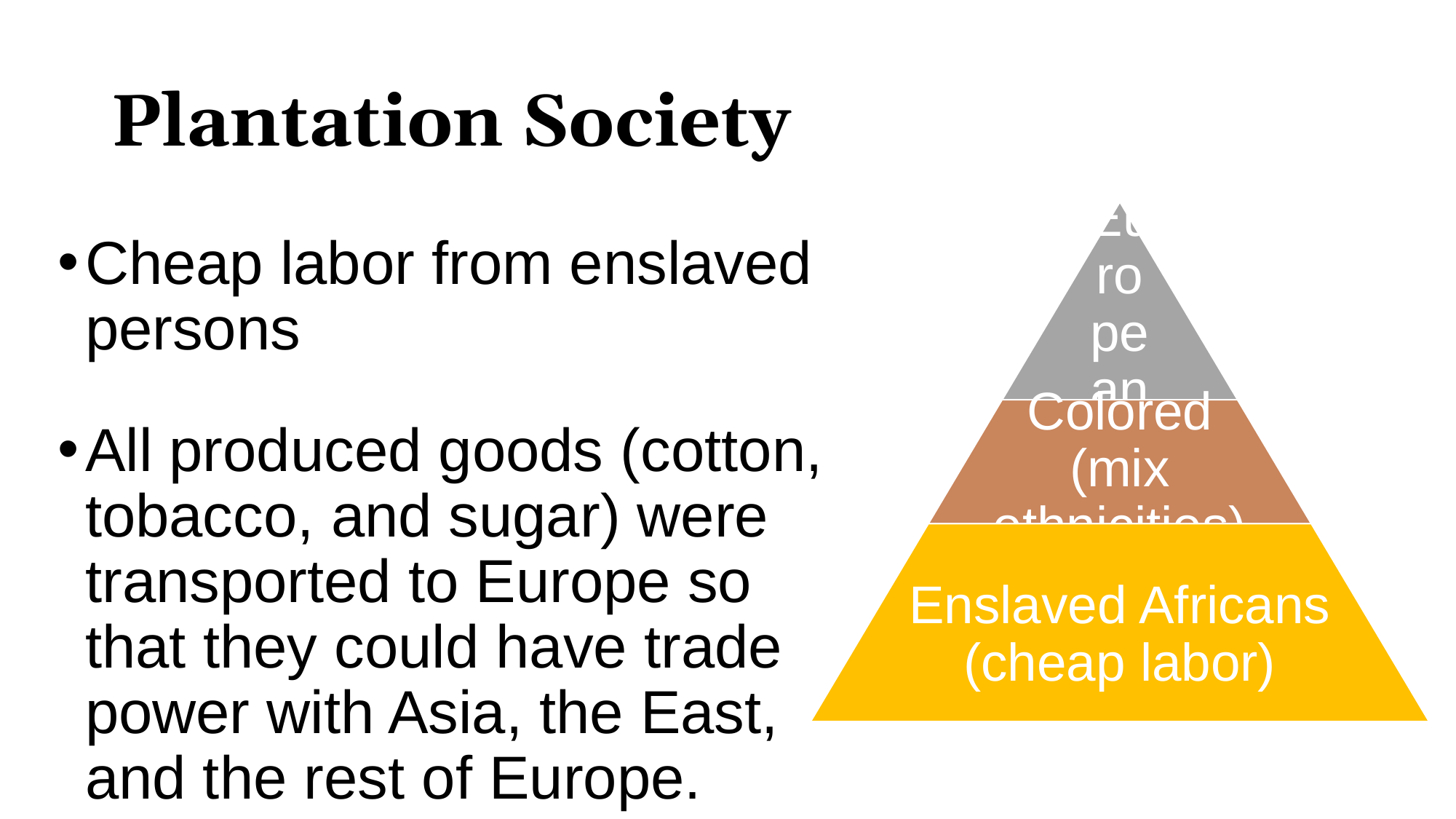

# Plantation Society
Europeans
Colored (mix ethnicities)
Enslaved Africans (cheap labor)
Cheap labor from enslaved persons

All produced goods (cotton, tobacco, and sugar) were transported to Europe so that they could have trade power with Asia, the East, and the rest of Europe.
3 imperatives